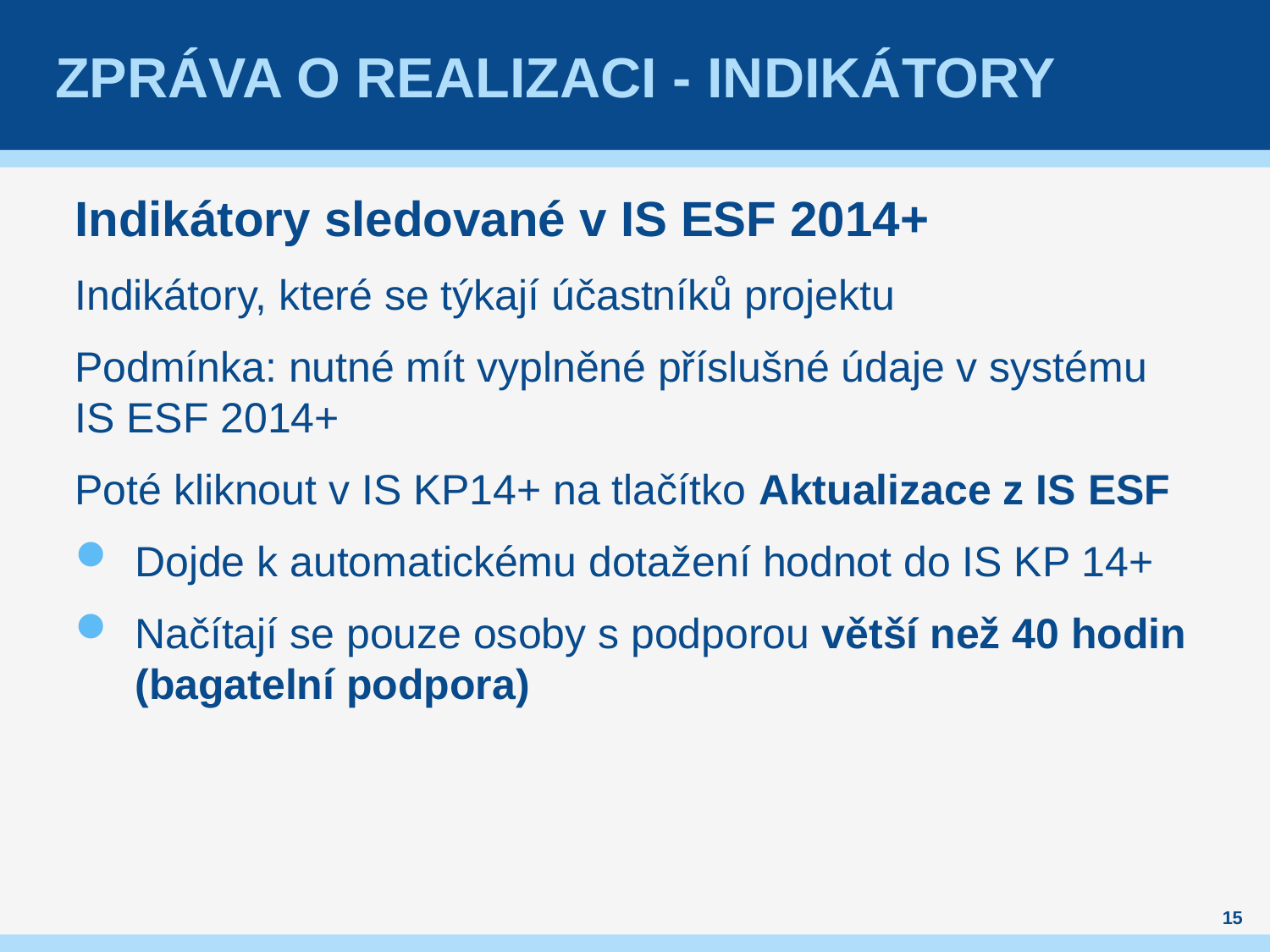

# Zpráva o realizaci - indikátory
Indikátory sledované v IS ESF 2014+
Indikátory, které se týkají účastníků projektu
Podmínka: nutné mít vyplněné příslušné údaje v systému IS ESF 2014+
Poté kliknout v IS KP14+ na tlačítko Aktualizace z IS ESF
Dojde k automatickému dotažení hodnot do IS KP 14+
Načítají se pouze osoby s podporou větší než 40 hodin (bagatelní podpora)

15